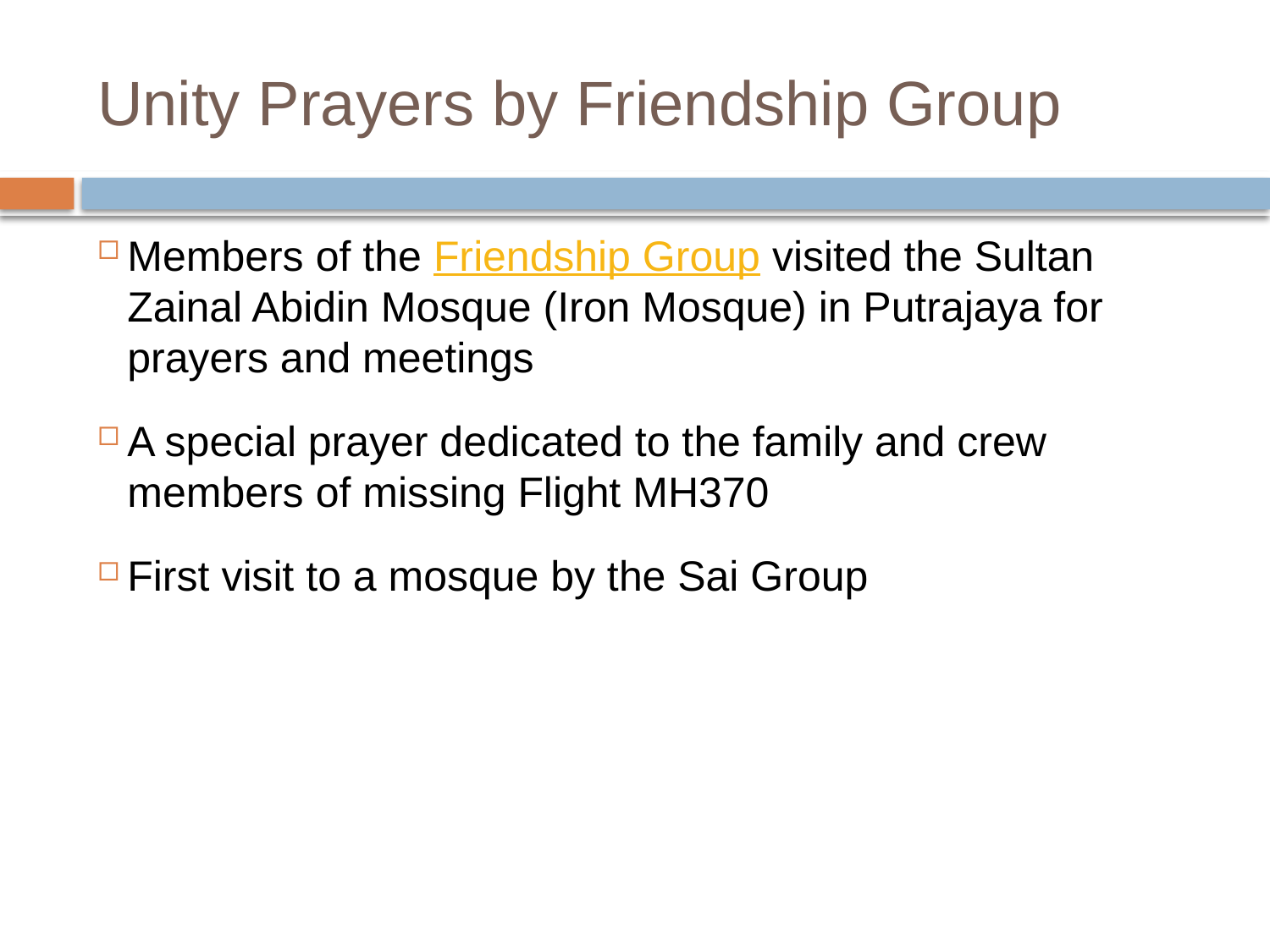

# Unity Prayers by Friendship Group
Members of the Friendship Group visited the Sultan Zainal Abidin Mosque (Iron Mosque) in Putrajaya for prayers and meetings
A special prayer dedicated to the family and crew members of missing Flight MH370
First visit to a mosque by the Sai Group